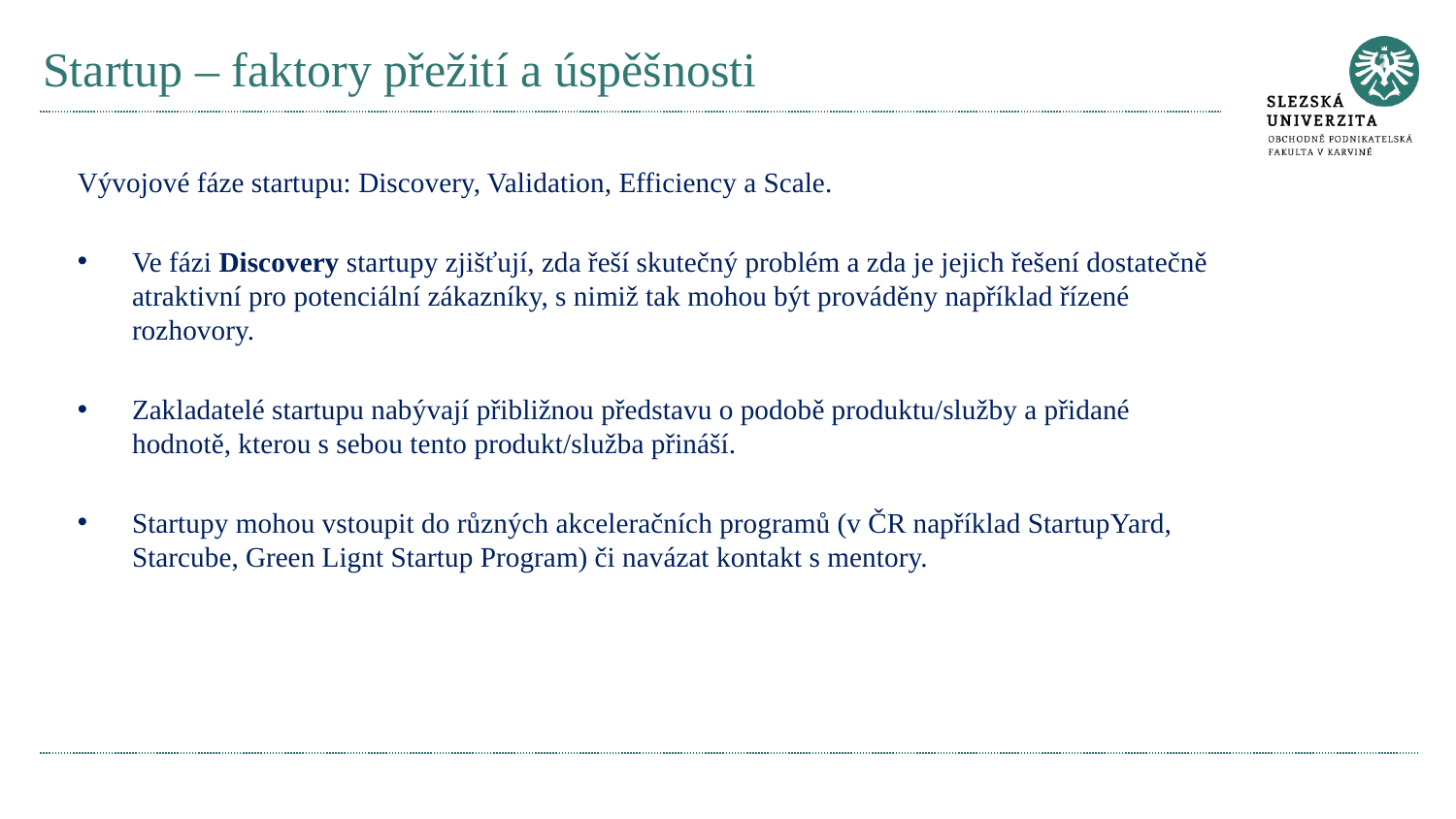

# Startup – faktory přežití a úspěšnosti
Vývojové fáze startupu: Discovery, Validation, Efficiency a Scale.

Ve fázi Discovery startupy zjišťují, zda řeší skutečný problém a zda je jejich řešení dostatečně atraktivní pro potenciální zákazníky, s nimiž tak mohou být prováděny například řízené rozhovory.

Zakladatelé startupu nabývají přibližnou představu o podobě produktu/služby a přidané hodnotě, kterou s sebou tento produkt/služba přináší.

Startupy mohou vstoupit do různých akceleračních programů (v ČR například StartupYard, Starcube, Green Lignt Startup Program) či navázat kontakt s mentory.